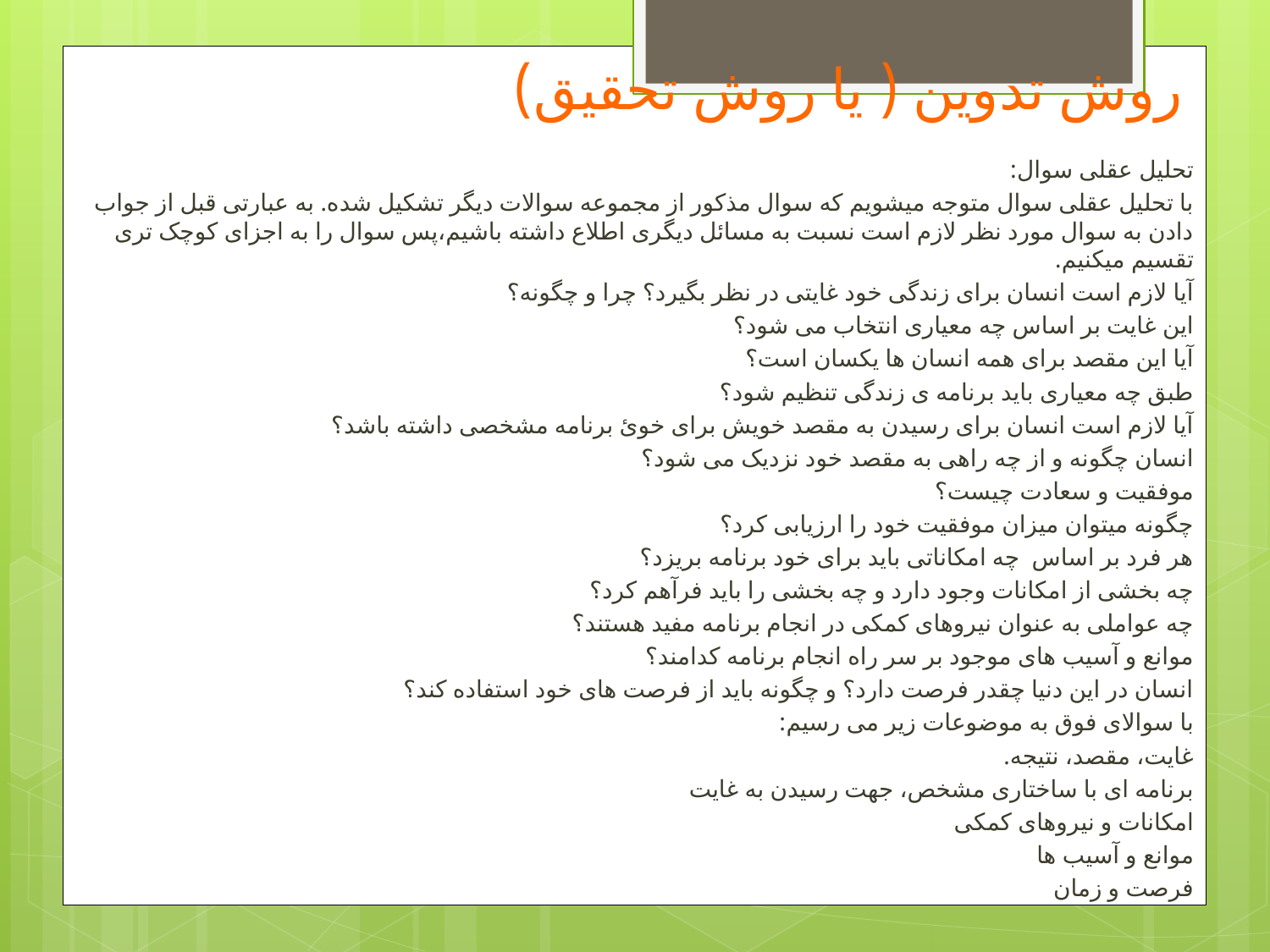

# روش تدوین ( یا روش تحقیق)
تحلیل عقلی سوال:
با تحلیل عقلی سوال متوجه میشویم که سوال مذکور از مجموعه سوالات دیگر تشکیل شده. به عبارتی قبل از جواب دادن به سوال مورد نظر لازم است نسبت به مسائل دیگری اطلاع داشته باشیم،پس سوال را به اجزای کوچک تری تقسیم میکنیم.
آیا لازم است انسان برای زندگی خود غایتی در نظر بگیرد؟ چرا و چگونه؟
این غایت بر اساس چه معیاری انتخاب می شود؟
آیا این مقصد برای همه انسان ها یکسان است؟
طبق چه معیاری باید برنامه ی زندگی تنظیم شود؟
آیا لازم است انسان برای رسیدن به مقصد خویش برای خوئ برنامه مشخصی داشته باشد؟
انسان چگونه و از چه راهی به مقصد خود نزدیک می شود؟
موفقیت و سعادت چیست؟
چگونه میتوان میزان موفقیت خود را ارزیابی کرد؟
هر فرد بر اساس  چه امکاناتی باید برای خود برنامه بریزد؟
چه بخشی از امکانات وجود دارد و چه بخشی را باید فرآهم کرد؟
چه عواملی به عنوان نیروهای کمکی در انجام برنامه مفید هستند؟
موانع و آسیب های موجود بر سر راه انجام برنامه کدامند؟
انسان در این دنیا چقدر فرصت دارد؟ و چگونه باید از فرصت های خود استفاده کند؟
با سوالای فوق به موضوعات زیر می رسیم:
غایت، مقصد، نتیجه.
برنامه ای با ساختاری مشخص، جهت رسیدن به غایت
امکانات و نیروهای کمکی
موانع و آسیب ها
فرصت و زمان